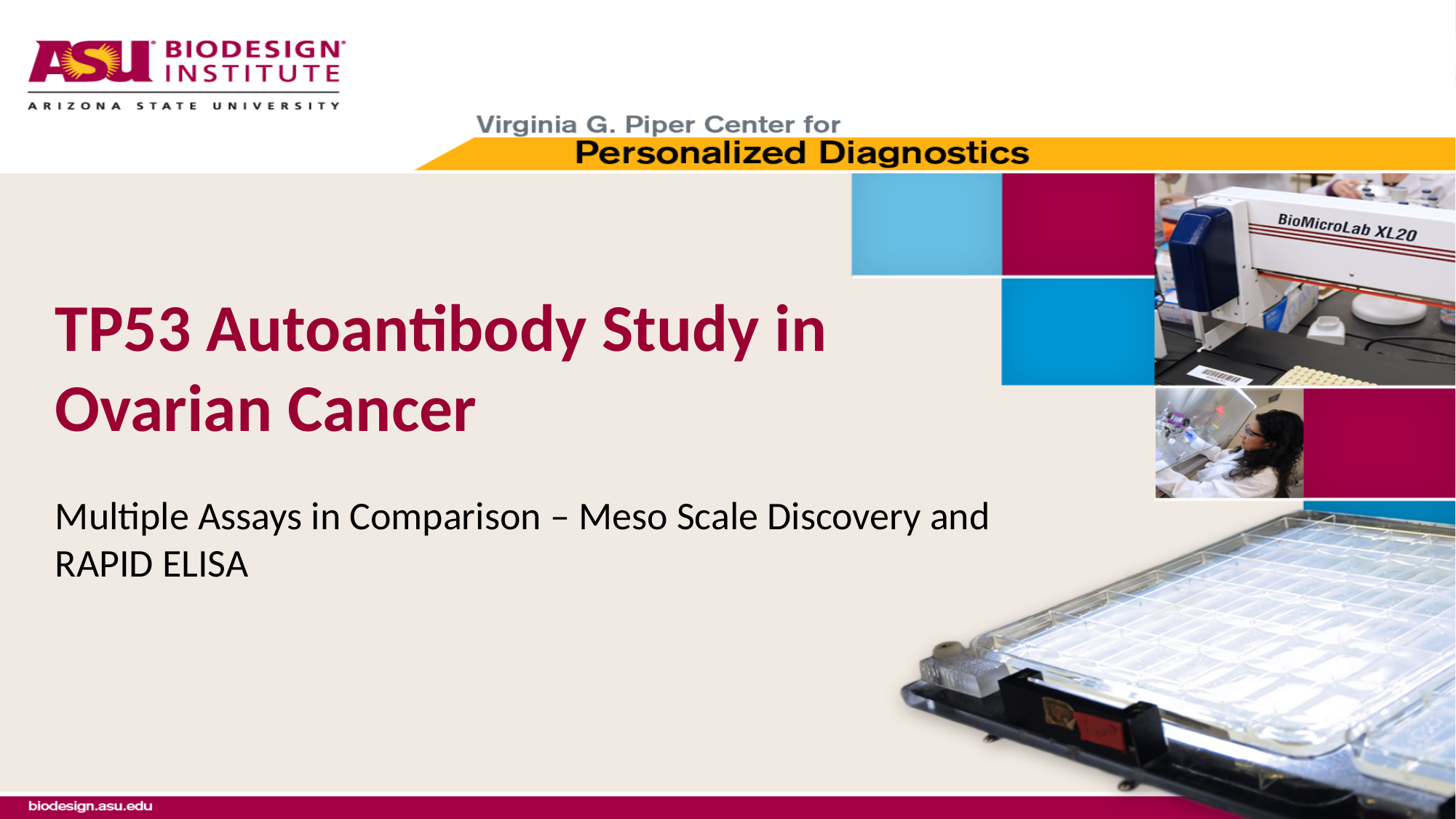

# TP53 Autoantibody Study in Ovarian Cancer

Multiple Assays in Comparison – Meso Scale Discovery and RAPID ELISA